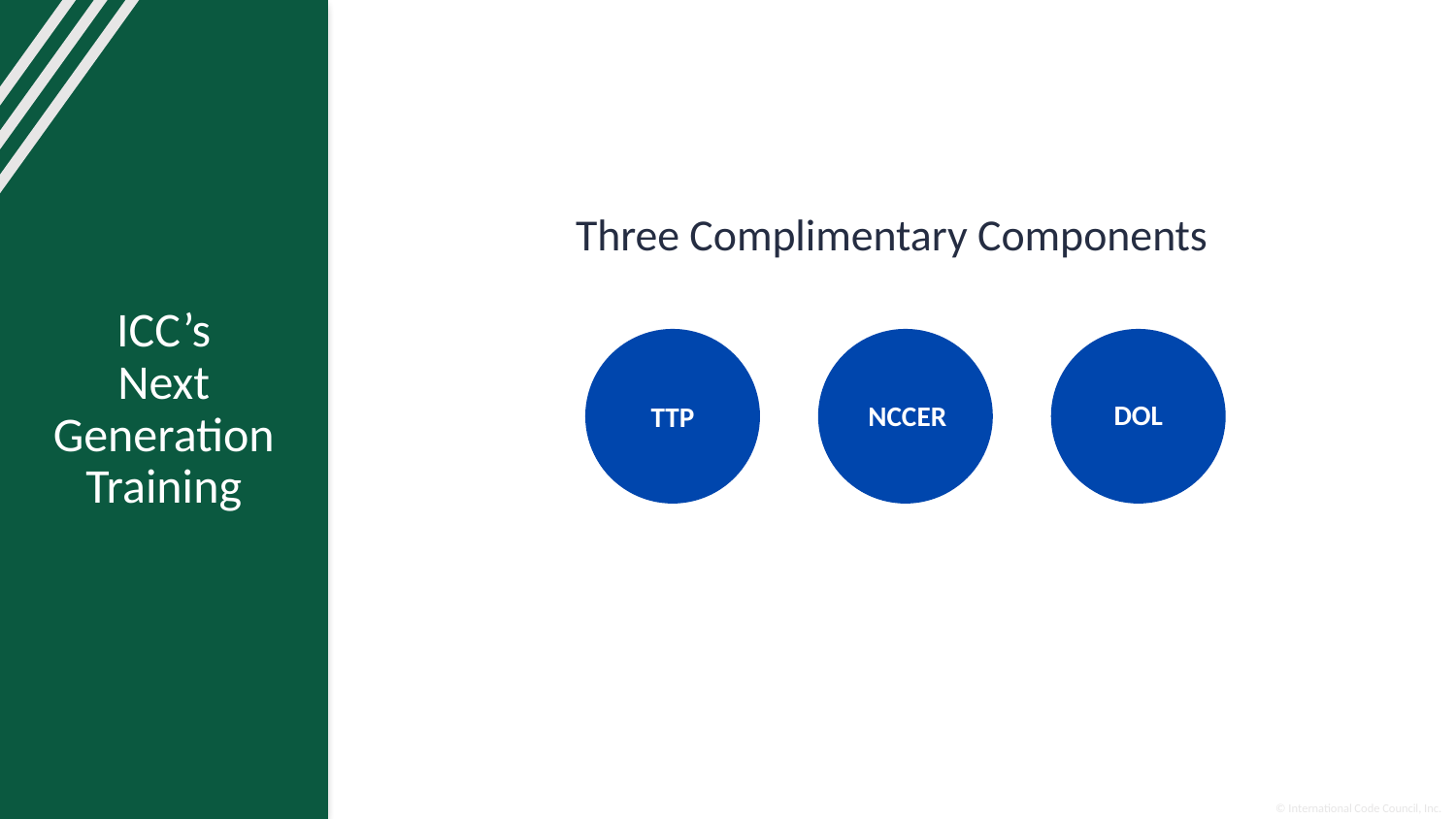

Three Complimentary Components

# ICC’s Next Generation Training
DOL
NCCER
TTP